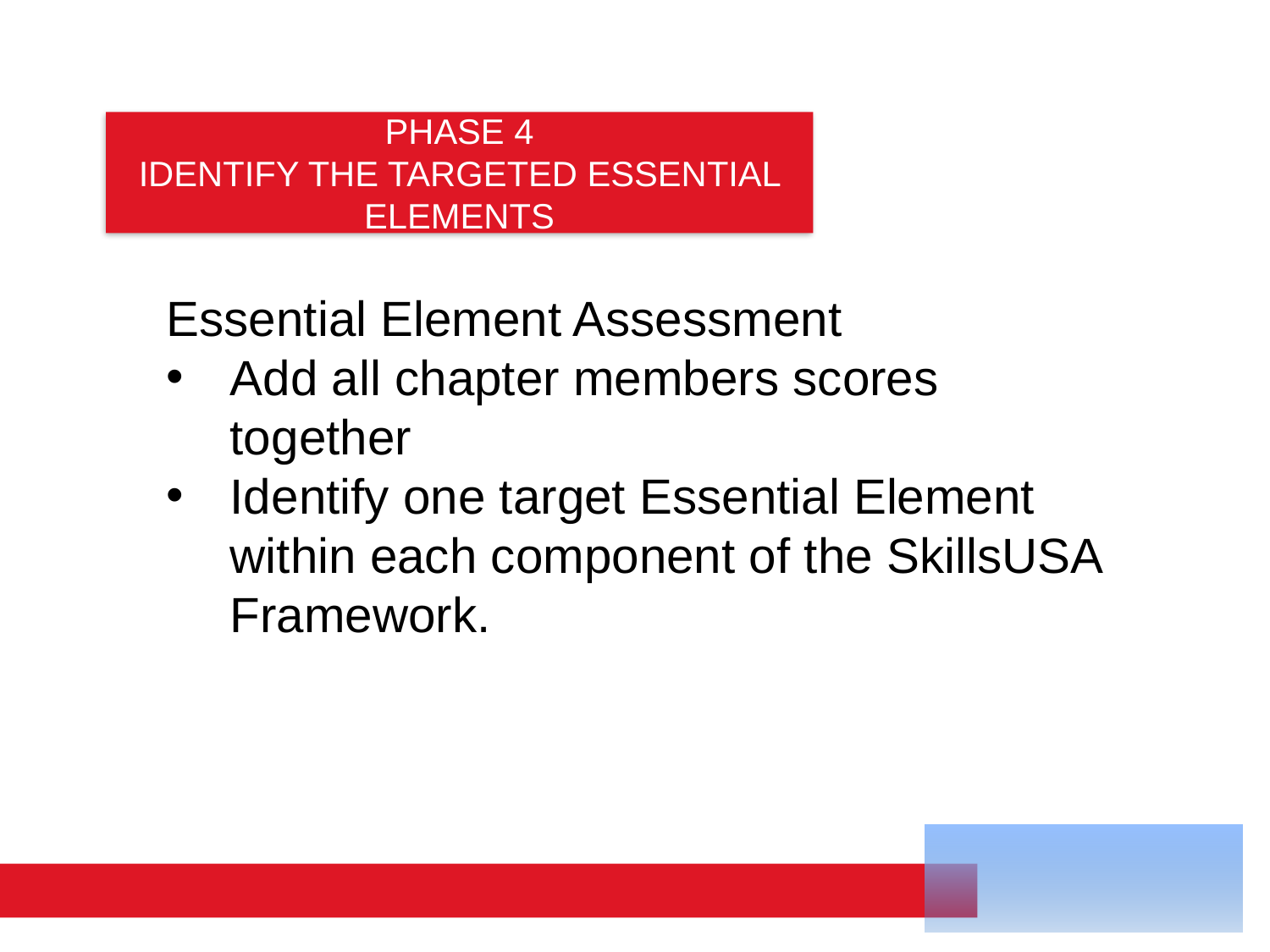

PHASE 4
IDENTIFY THE TARGETED ESSENTIAL ELEMENTS
Essential Element Assessment
Add all chapter members scores together
Identify one target Essential Element within each component of the SkillsUSA Framework.